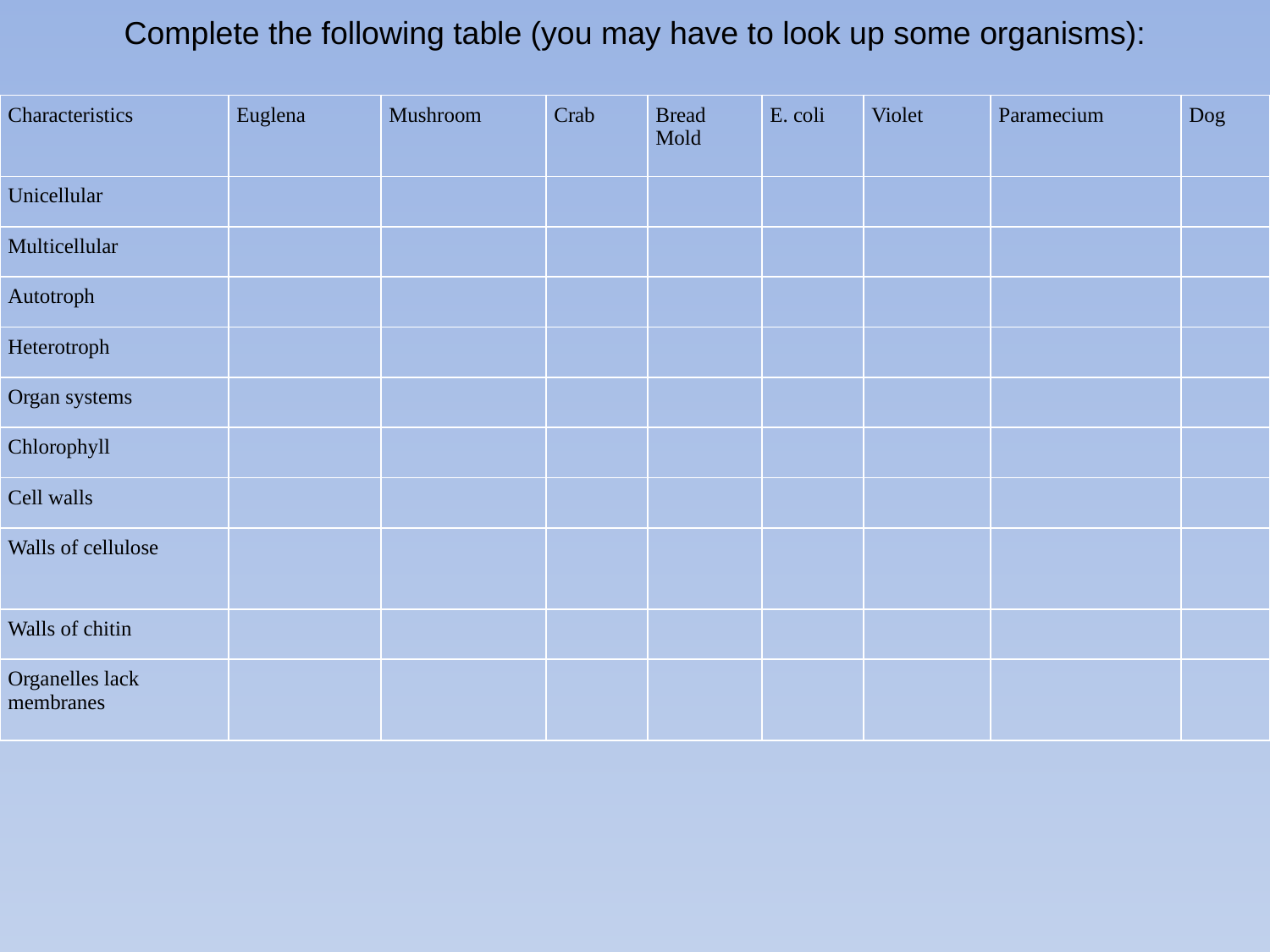

Complete the following table (you may have to look up some organisms):
| Characteristics | Euglena | Mushroom | Crab | Bread Mold | E. coli | Violet | Paramecium | Dog |
| --- | --- | --- | --- | --- | --- | --- | --- | --- |
| Unicellular |  |  |  |  |  |  |  |  |
| Multicellular |  |  |  |  |  |  |  |  |
| Autotroph |  |  |  |  |  |  |  |  |
| Heterotroph |  |  |  |  |  |  |  |  |
| Organ systems |  |  |  |  |  |  |  |  |
| Chlorophyll |  |  |  |  |  |  |  |  |
| Cell walls |  |  |  |  |  |  |  |  |
| Walls of cellulose |  |  |  |  |  |  |  |  |
| Walls of chitin |  |  |  |  |  |  |  |  |
| Organelles lack membranes |  |  |  |  |  |  |  |  |